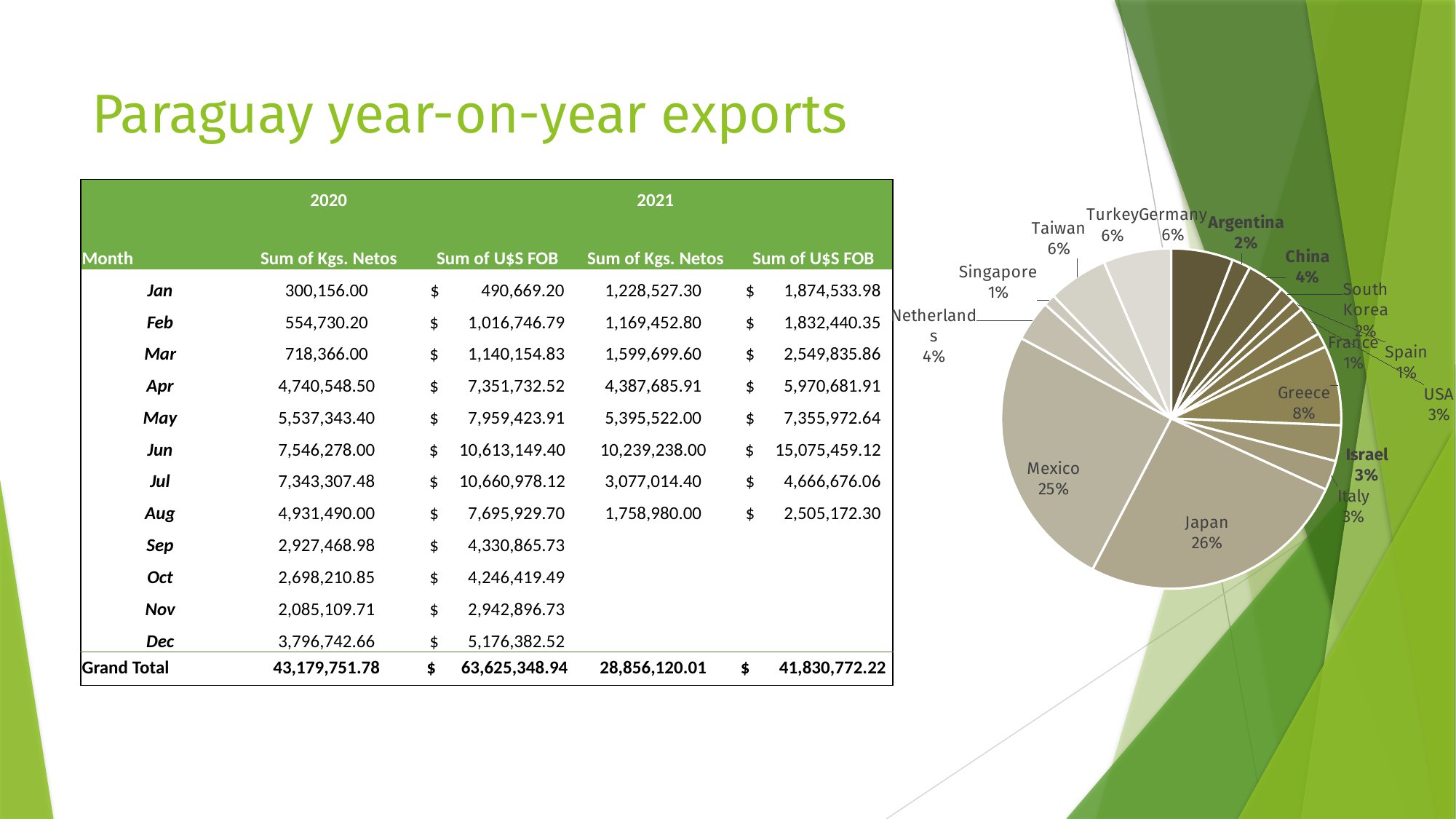

# Paraguay year-on-year exports
|  | 2020 |  | 2021 |  |
| --- | --- | --- | --- | --- |
| Month | Sum of Kgs. Netos | Sum of U$S FOB | Sum of Kgs. Netos | Sum of U$S FOB |
| Jan | 300,156.00 | $ 490,669.20 | 1,228,527.30 | $ 1,874,533.98 |
| Feb | 554,730.20 | $ 1,016,746.79 | 1,169,452.80 | $ 1,832,440.35 |
| Mar | 718,366.00 | $ 1,140,154.83 | 1,599,699.60 | $ 2,549,835.86 |
| Apr | 4,740,548.50 | $ 7,351,732.52 | 4,387,685.91 | $ 5,970,681.91 |
| May | 5,537,343.40 | $ 7,959,423.91 | 5,395,522.00 | $ 7,355,972.64 |
| Jun | 7,546,278.00 | $ 10,613,149.40 | 10,239,238.00 | $ 15,075,459.12 |
| Jul | 7,343,307.48 | $ 10,660,978.12 | 3,077,014.40 | $ 4,666,676.06 |
| Aug | 4,931,490.00 | $ 7,695,929.70 | 1,758,980.00 | $ 2,505,172.30 |
| Sep | 2,927,468.98 | $ 4,330,865.73 |  |  |
| Oct | 2,698,210.85 | $ 4,246,419.49 |  |  |
| Nov | 2,085,109.71 | $ 2,942,896.73 |  |  |
| Dec | 3,796,742.66 | $ 5,176,382.52 |  |  |
| Grand Total | 43,179,751.78 | $ 63,625,348.94 | 28,856,120.01 | $ 41,830,772.22 |

### Chart

| Category | 2021 - Sum of Kgs. Netos | 2021 - Sum of U$S FOB |
|---|---|---|
| Alemania | 1658204.4 | 2879156.75 |
| Argentina | 498800.0 | 984802.0 |
| China | 1007810.0 | 1741000.54 |
| Corea del Sur | 428400.0 | 554540.0 |
| España | 321384.8 | 611435.6699999999 |
| Estados Unidos | 787756.31 | 1510329.8 |
| Francia | 386875.0 | 824589.25 |
| Grecia | 2134600.0 | 3033902.8 |
| Israel | 957458.0 | 1181031.28 |
| Italia | 792002.0 | 971963.87 |
| Japón | 7271788.2 | 11360441.299999999 |
| México | 7090368.0 | 8108613.649999998 |
| Países Bajos | 1096825.0 | 1858101.8300000003 |
| Singapur | 314308.0 | 305298.7 |
| Taiwán | 1607424.0 | 2582343.59 |
| Turquía | 1821720.0 | 2090834.5899999999 |